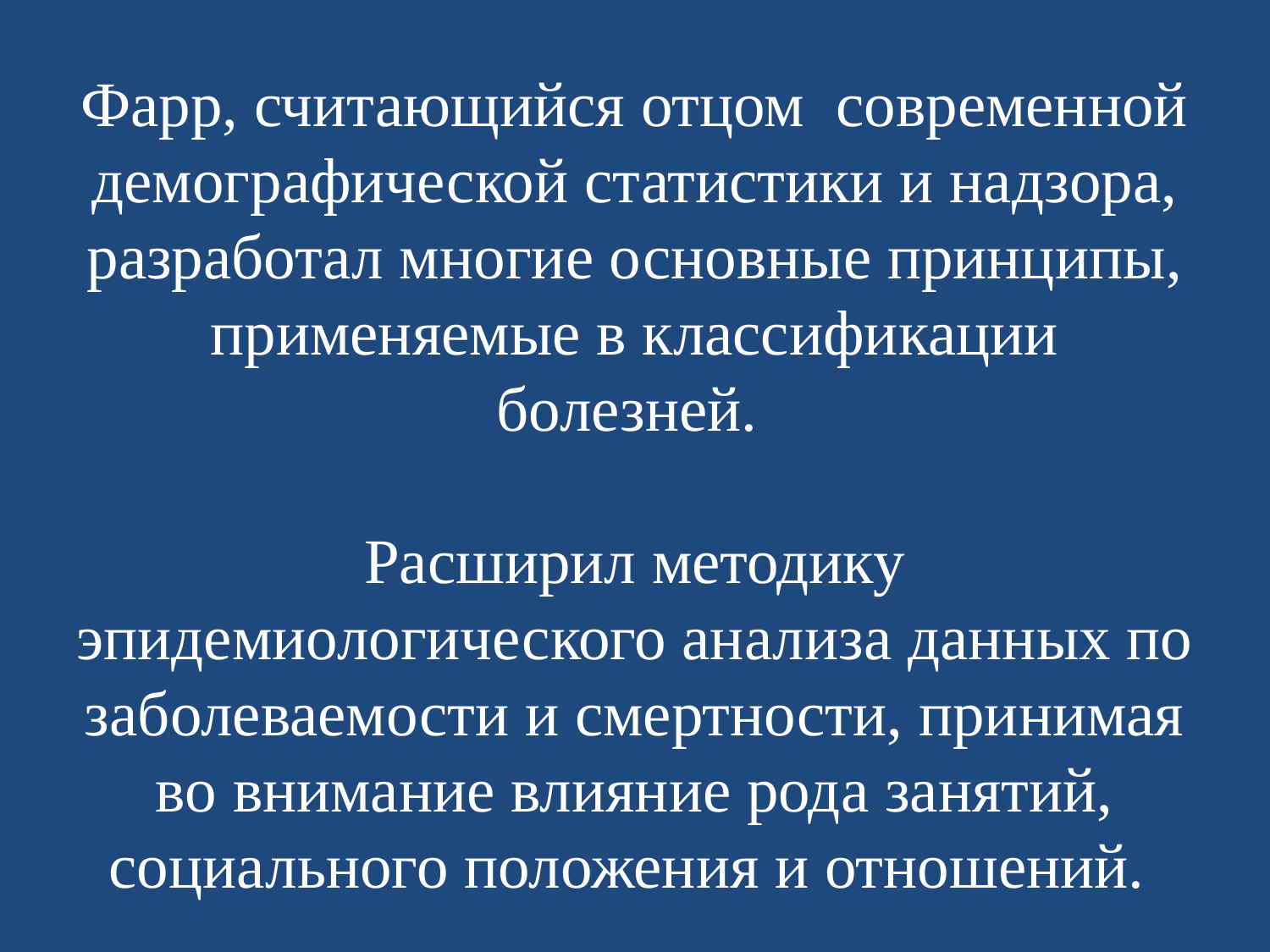

# Фарр, считающийся отцом  современной демографической статистики и надзора, разработал многие основные принципы, применяемые в классификации болезней. Расширил методику эпидемиологического анализа данных по заболеваемости и смертности, принимая во внимание влияние рода занятий, социального положения и отношений.